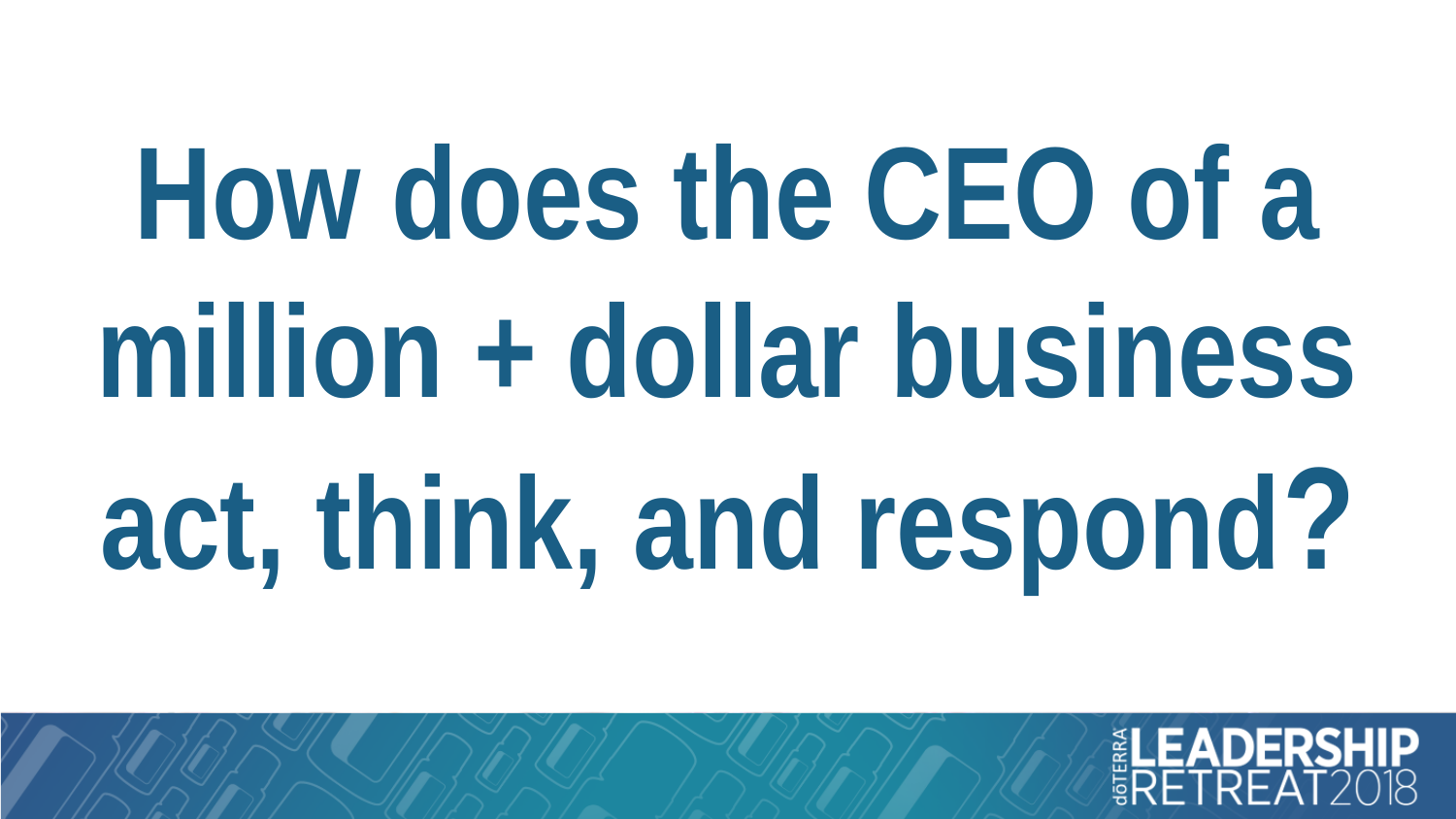

How does the CEO of a million + dollar business act, think, and respond?